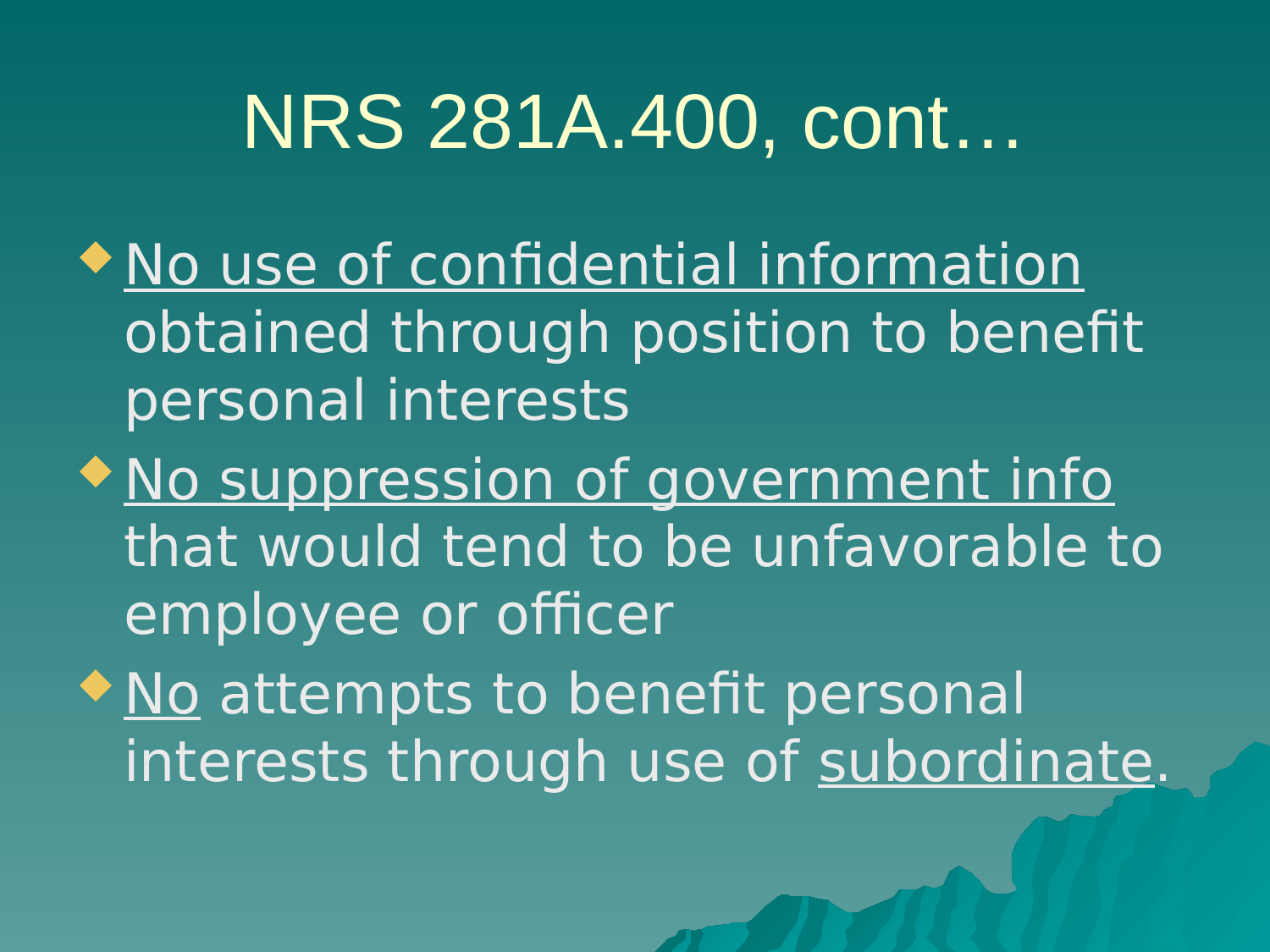

# NRS 281A.400, cont…
No use of confidential information obtained through position to benefit personal interests
No suppression of government info that would tend to be unfavorable to employee or officer
No attempts to benefit personal interests through use of subordinate.